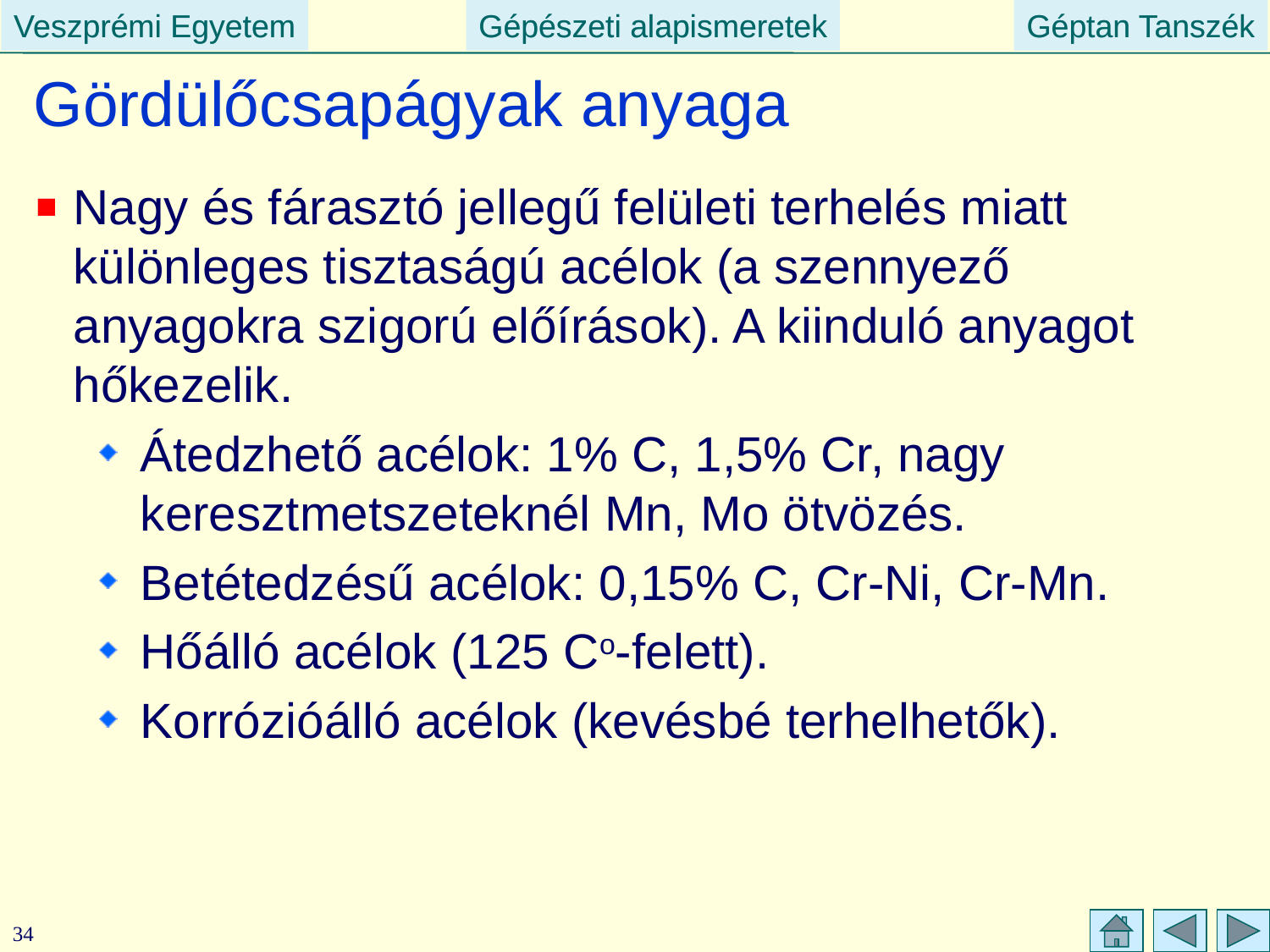

# Gördülőcsapágyak anyaga
Nagy és fárasztó jellegű felületi terhelés miatt különleges tisztaságú acélok (a szennyező anyagokra szigorú előírások). A kiinduló anyagot hőkezelik.
Átedzhető acélok: 1% C, 1,5% Cr, nagy keresztmetszeteknél Mn, Mo ötvözés.
Betétedzésű acélok: 0,15% C, Cr-Ni, Cr-Mn.
Hőálló acélok (125 Co-felett).
Korrózióálló acélok (kevésbé terhelhetők).